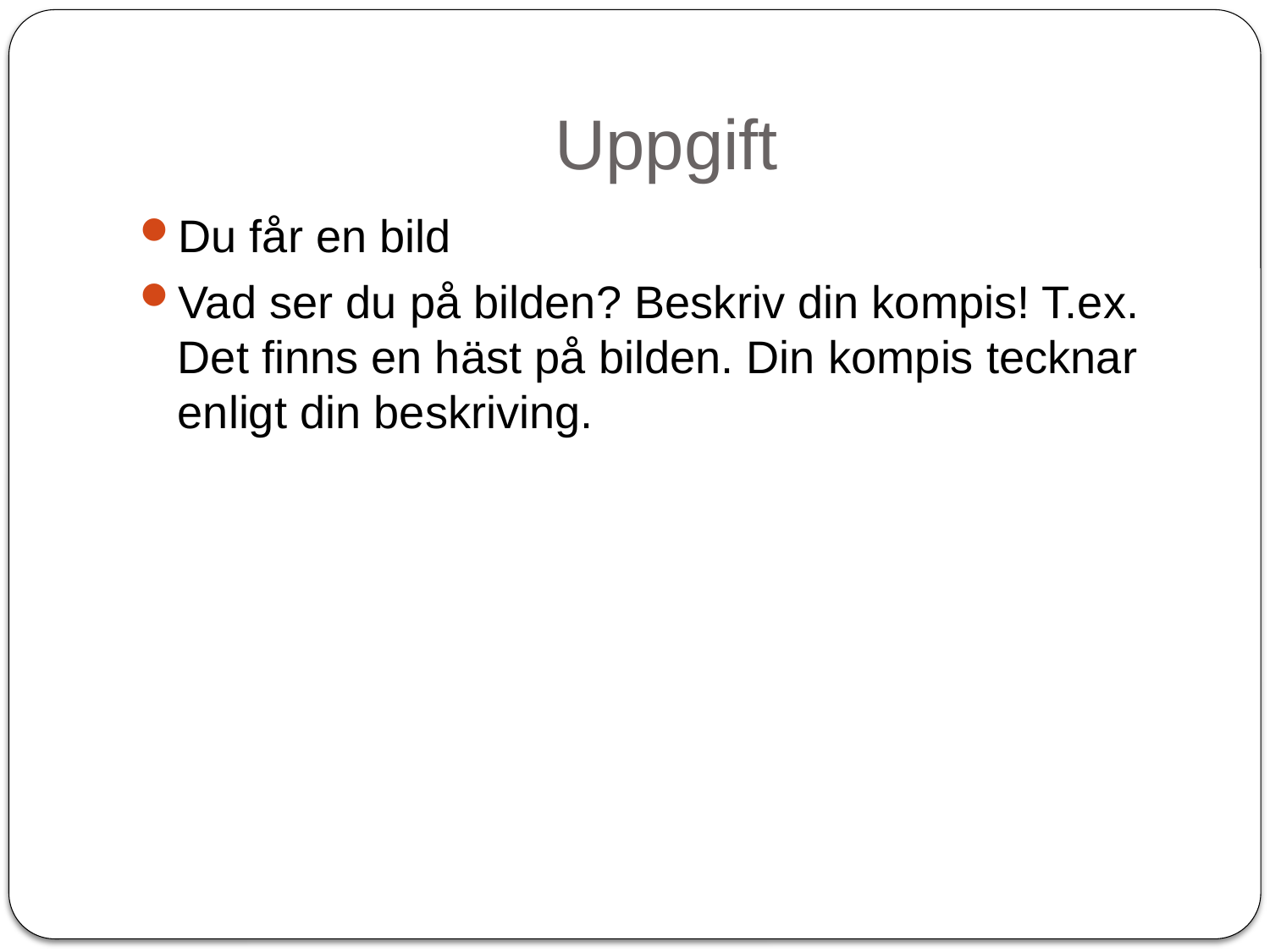

# Uppgift
Du får en bild
Vad ser du på bilden? Beskriv din kompis! T.ex. Det finns en häst på bilden. Din kompis tecknar enligt din beskriving.